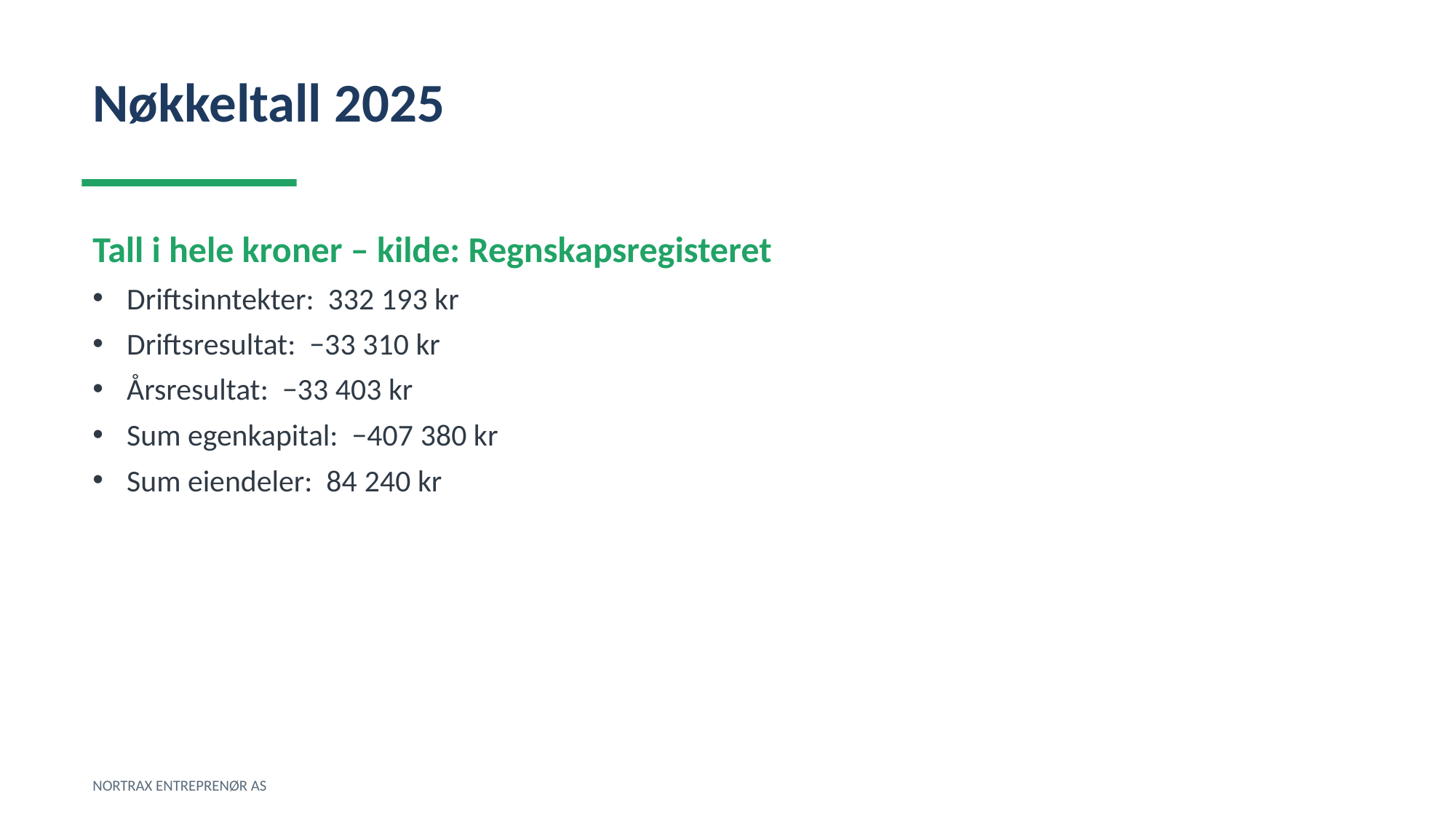

Nøkkeltall 2025

Tall i hele kroner – kilde: Regnskapsregisteret
Driftsinntekter:  332 193 kr
Driftsresultat:  −33 310 kr
Årsresultat:  −33 403 kr
Sum egenkapital:  −407 380 kr
Sum eiendeler:  84 240 kr
NORTRAX ENTREPRENØR AS